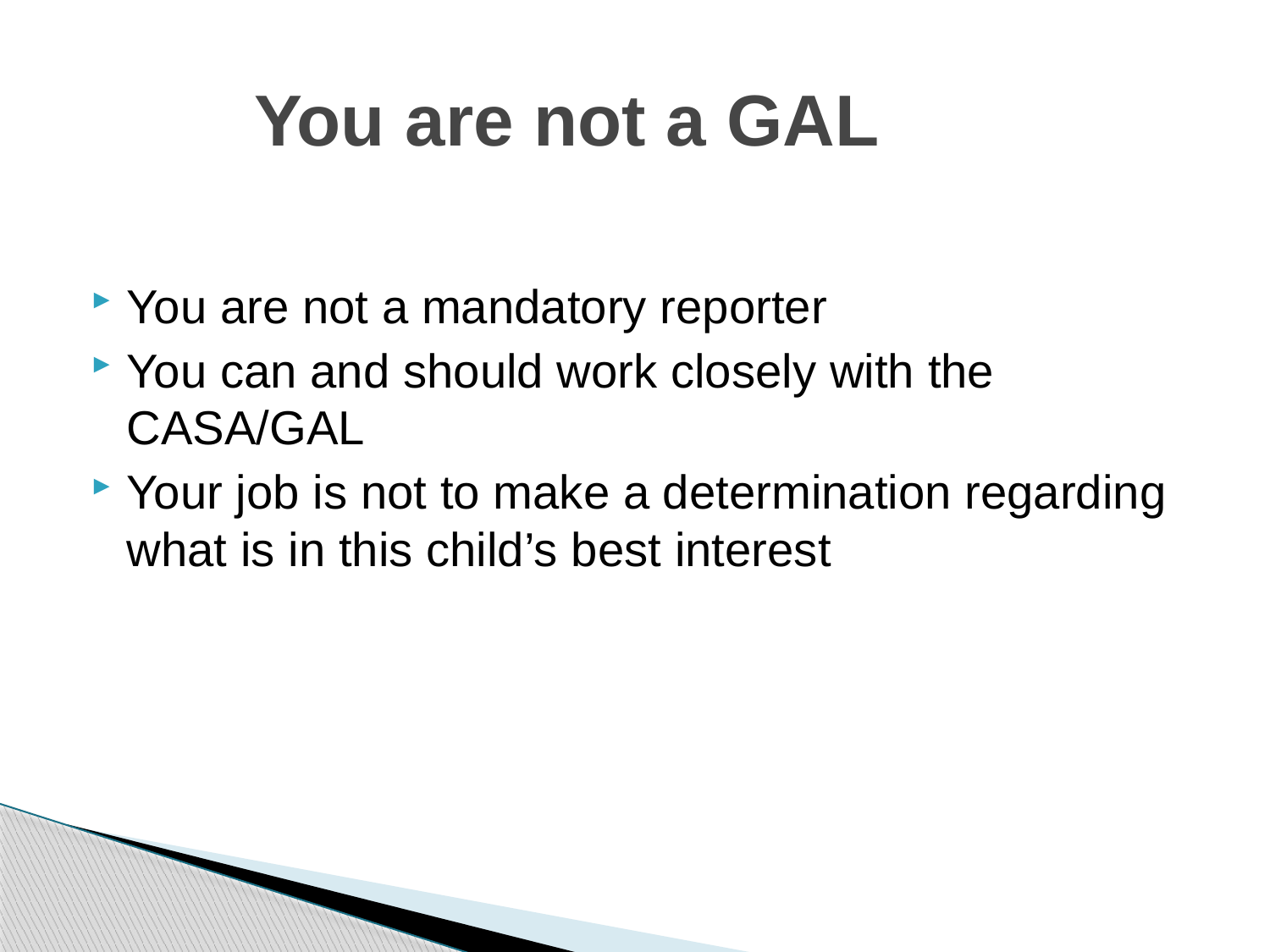

# You are not a GAL

You are not a mandatory reporter
You can and should work closely with the CASA/GAL
Your job is not to make a determination regarding what is in this child’s best interest